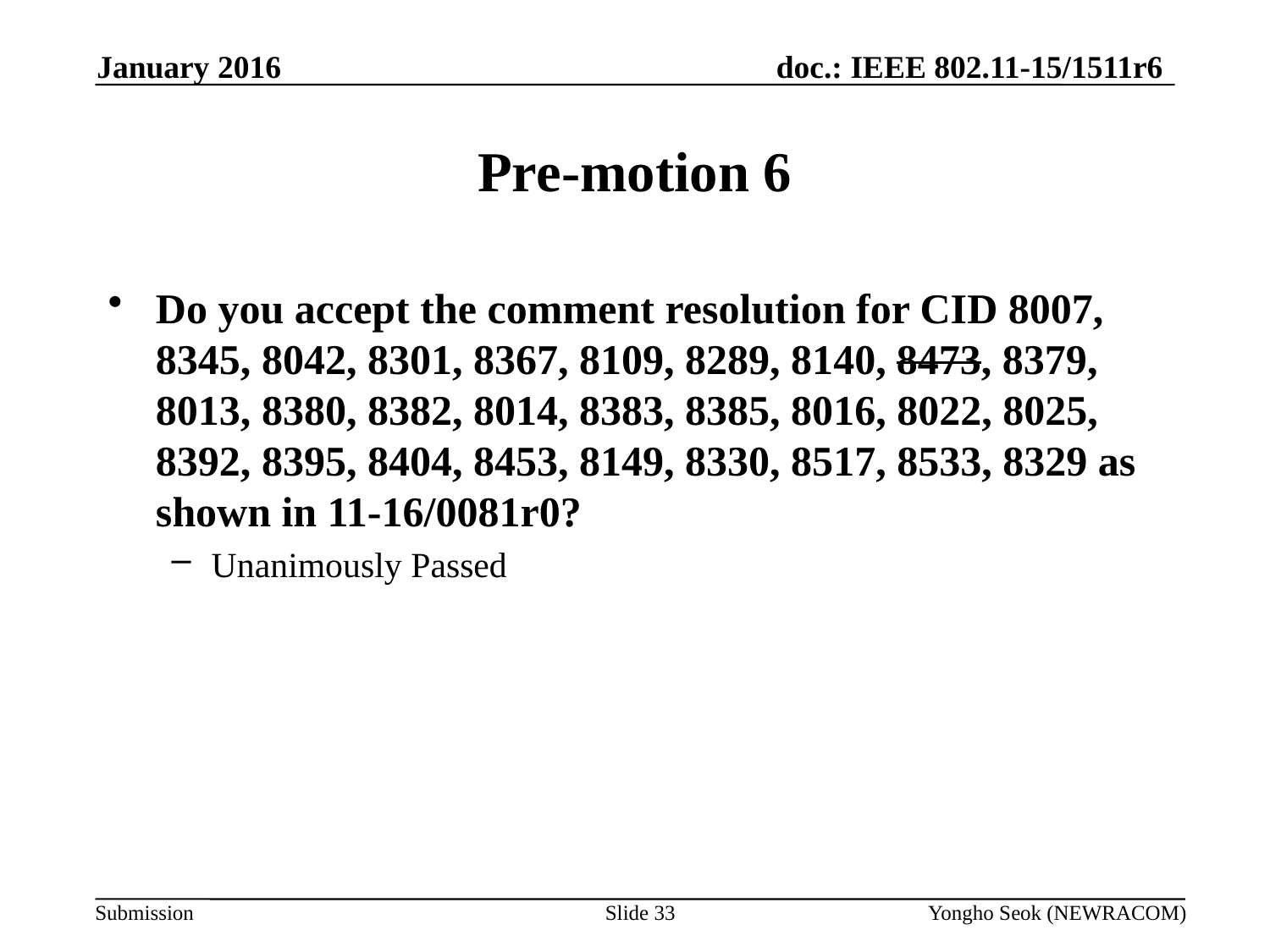

January 2016
# Pre-motion 6
Do you accept the comment resolution for CID 8007, 8345, 8042, 8301, 8367, 8109, 8289, 8140, 8473, 8379, 8013, 8380, 8382, 8014, 8383, 8385, 8016, 8022, 8025, 8392, 8395, 8404, 8453, 8149, 8330, 8517, 8533, 8329 as shown in 11-16/0081r0?
Unanimously Passed

Slide 33
Yongho Seok (NEWRACOM)